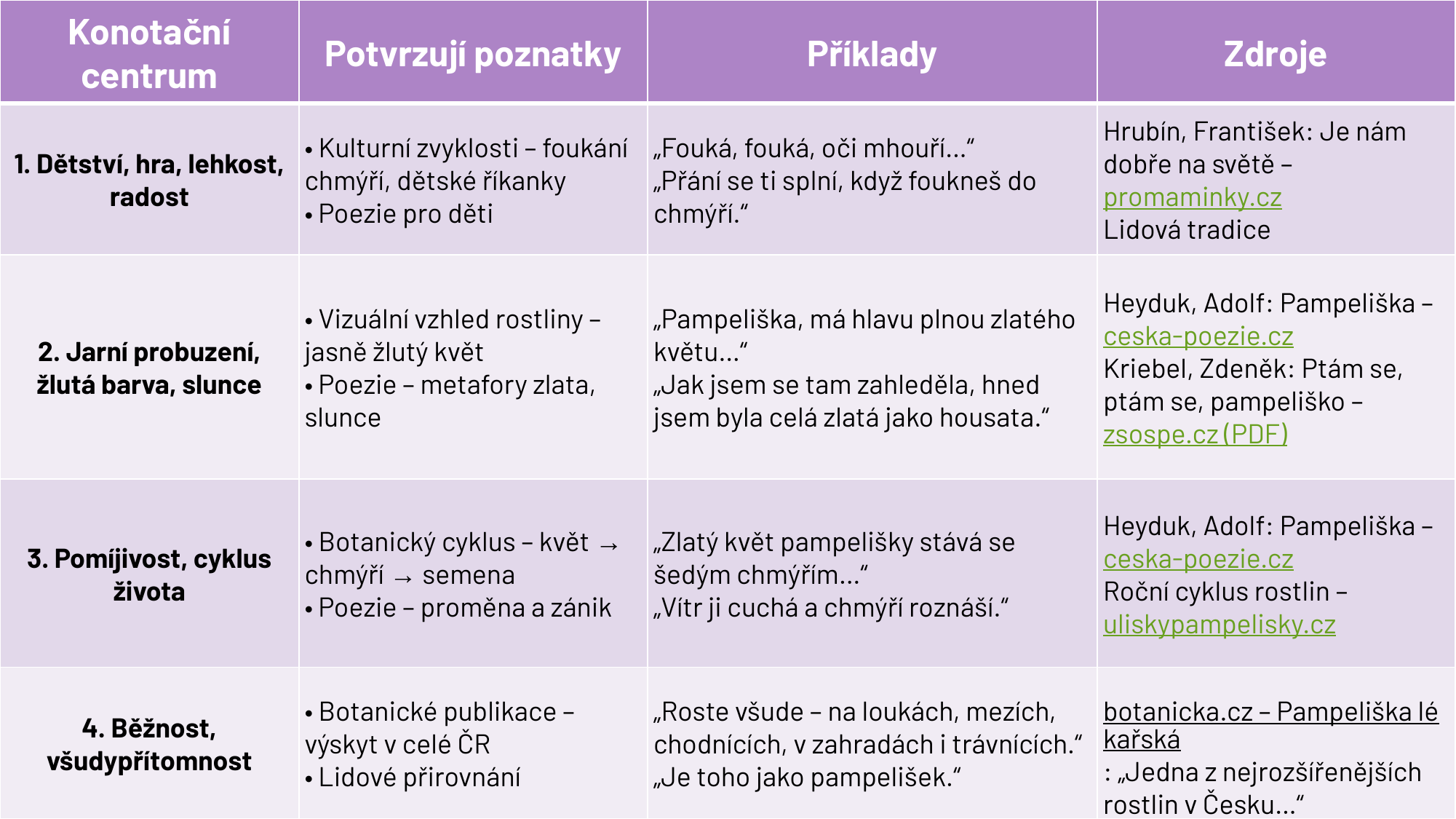

| Konotační centrum | Potvrzují poznatky | Příklady | Zdroje |
| --- | --- | --- | --- |
| 1. Dětství, hra, lehkost, radost | • Kulturní zvyklosti – foukání chmýří, dětské říkanky • Poezie pro děti | „Fouká, fouká, oči mhouří…“ „Přání se ti splní, když foukneš do chmýří.“ | Hrubín, František: Je nám dobře na světě – promaminky.cz Lidová tradice |
| 2. Jarní probuzení, žlutá barva, slunce | • Vizuální vzhled rostliny – jasně žlutý květ • Poezie – metafory zlata, slunce | „Pampeliška, má hlavu plnou zlatého květu…“ „Jak jsem se tam zahleděla, hned jsem byla celá zlatá jako housata.“ | Heyduk, Adolf: Pampeliška – ceska-poezie.cz Kriebel, Zdeněk: Ptám se, ptám se, pampeliško – zsospe.cz (PDF) |
| 3. Pomíjivost, cyklus života | • Botanický cyklus – květ → chmýří → semena • Poezie – proměna a zánik | „Zlatý květ pampelišky stává se šedým chmýřím…“ „Vítr ji cuchá a chmýří roznáší.“ | Heyduk, Adolf: Pampeliška – ceska-poezie.cz Roční cyklus rostlin – uliskypampelisky.cz |
| 4. Běžnost, všudypřítomnost | • Botanické publikace – výskyt v celé ČR • Lidové přirovnání | „Roste všude – na loukách, mezích, chodnících, v zahradách i trávnících.“ „Je toho jako pampelišek.“ | botanicka.cz – Pampeliška lékařská: „Jedna z nejrozšířenějších rostlin v Česku…“ |